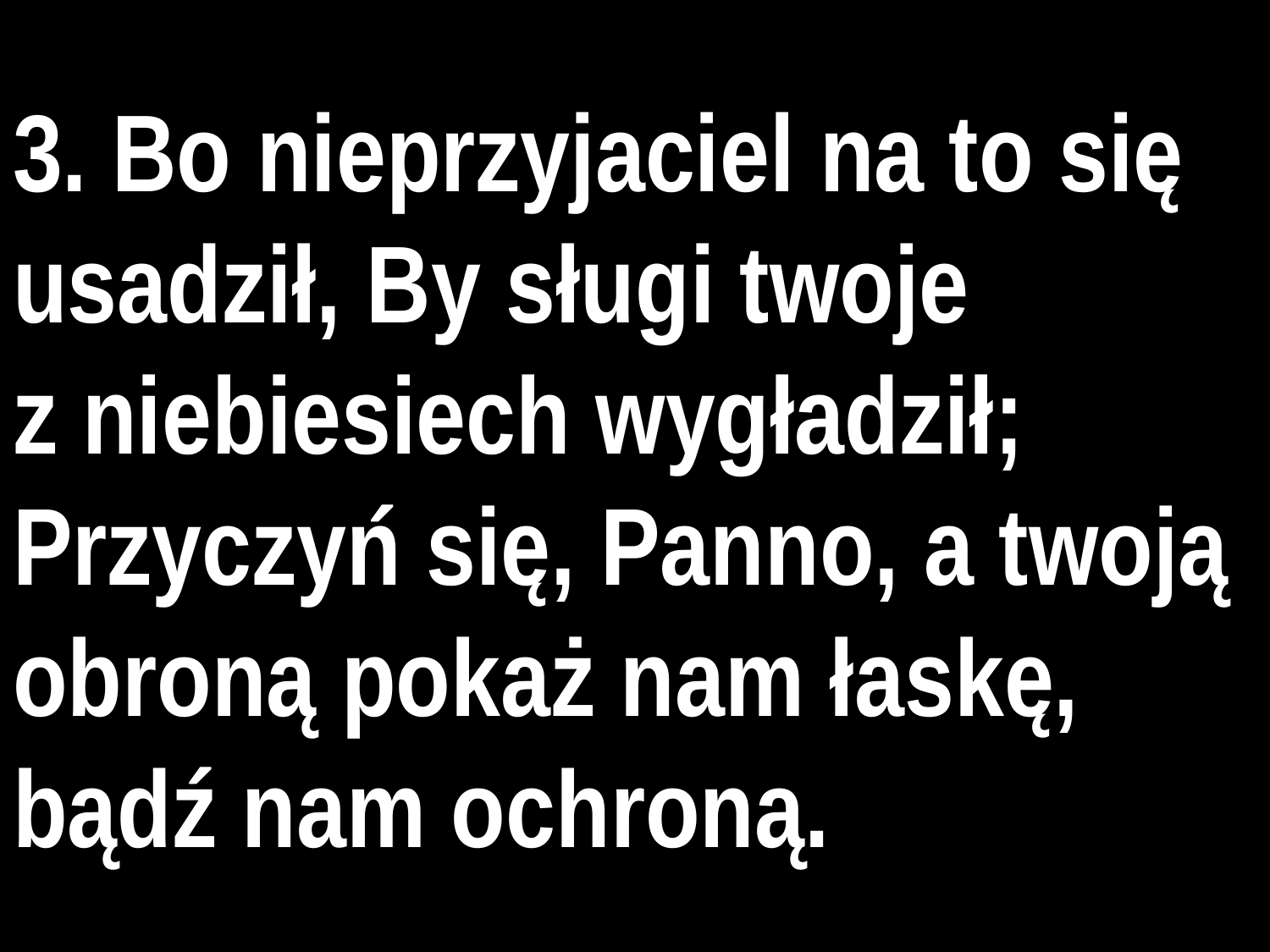

3. Bo nieprzyjaciel na to się usadził, By sługi twoje
z niebiesiech wygładził; Przyczyń się, Panno, a twoją obroną pokaż nam łaskę, bądź nam ochroną.